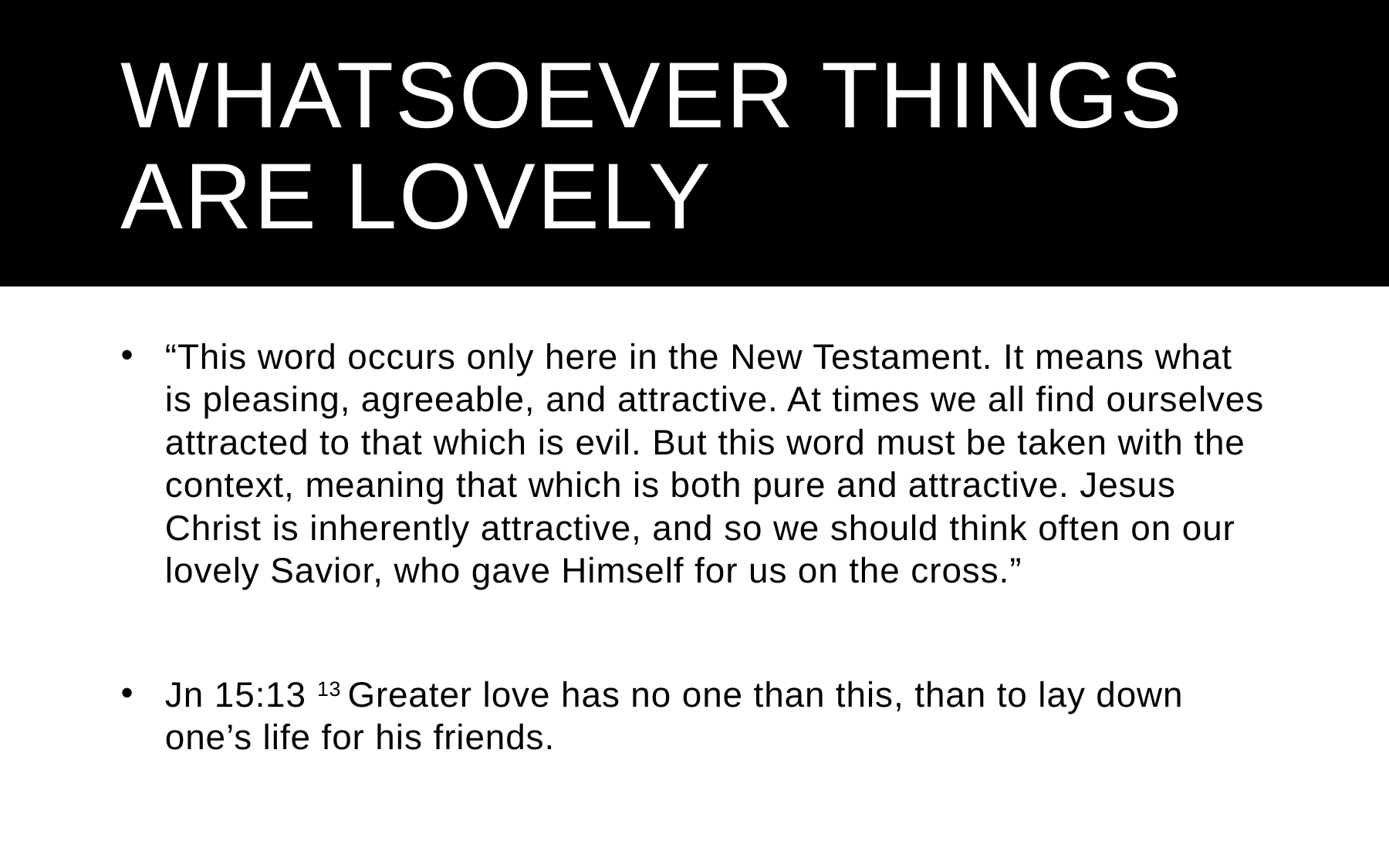

# Whatsoever things are lovely
“This word occurs only here in the New Testament. It means what is pleasing, agreeable, and attractive. At times we all find ourselves attracted to that which is evil. But this word must be taken with the context, meaning that which is both pure and attractive. Jesus Christ is inherently attractive, and so we should think often on our lovely Savior, who gave Himself for us on the cross.”

Jn 15:13 13 Greater love has no one than this, than to lay down one’s life for his friends.